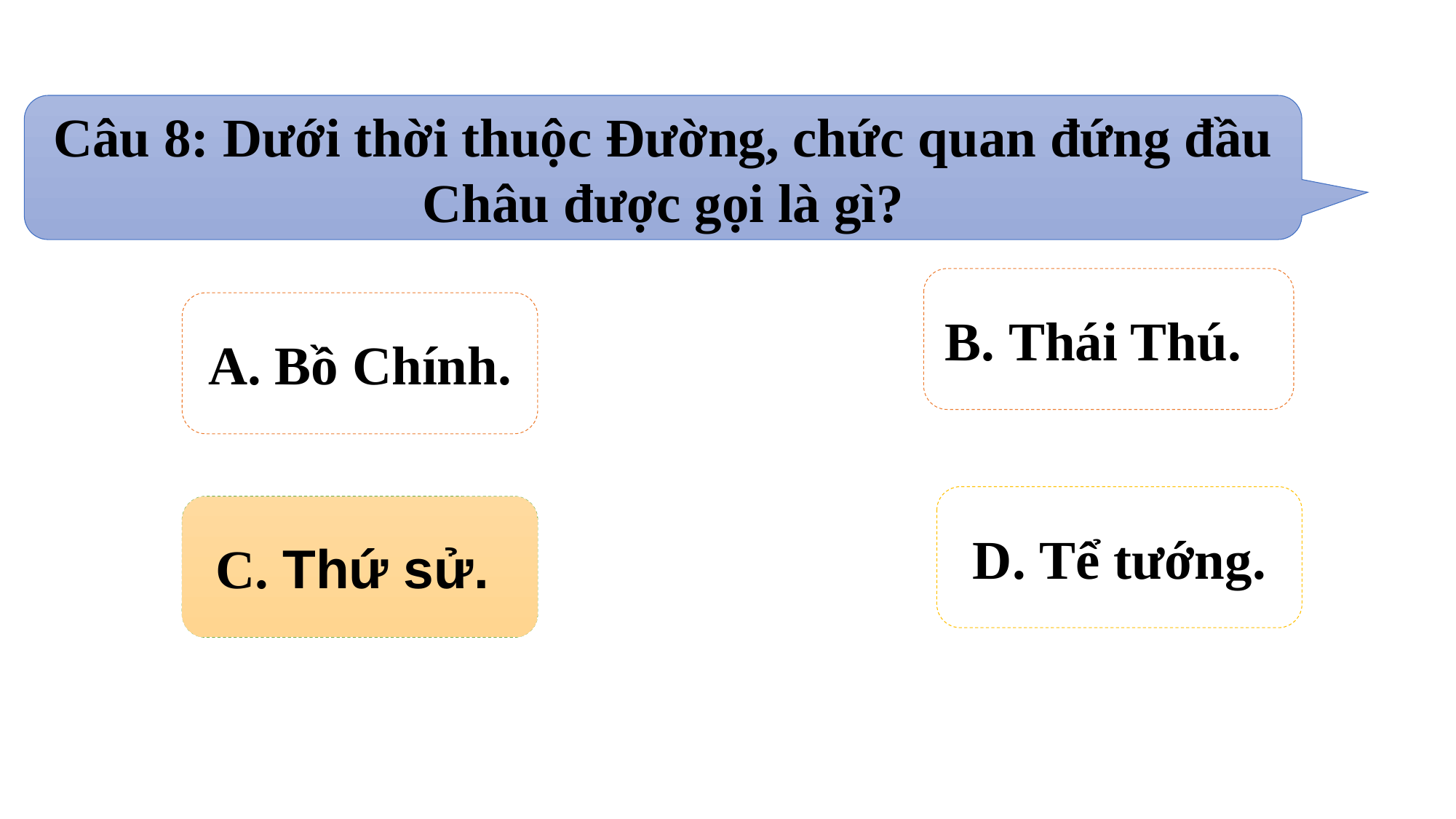

Câu 8: Dưới thời thuộc Đường, chức quan đứng đầu Châu được gọi là gì?
B. Thái Thú.
A. Bồ Chính.
D. Tể tướng.
C. Thứ sử.
C. Thứ sử.